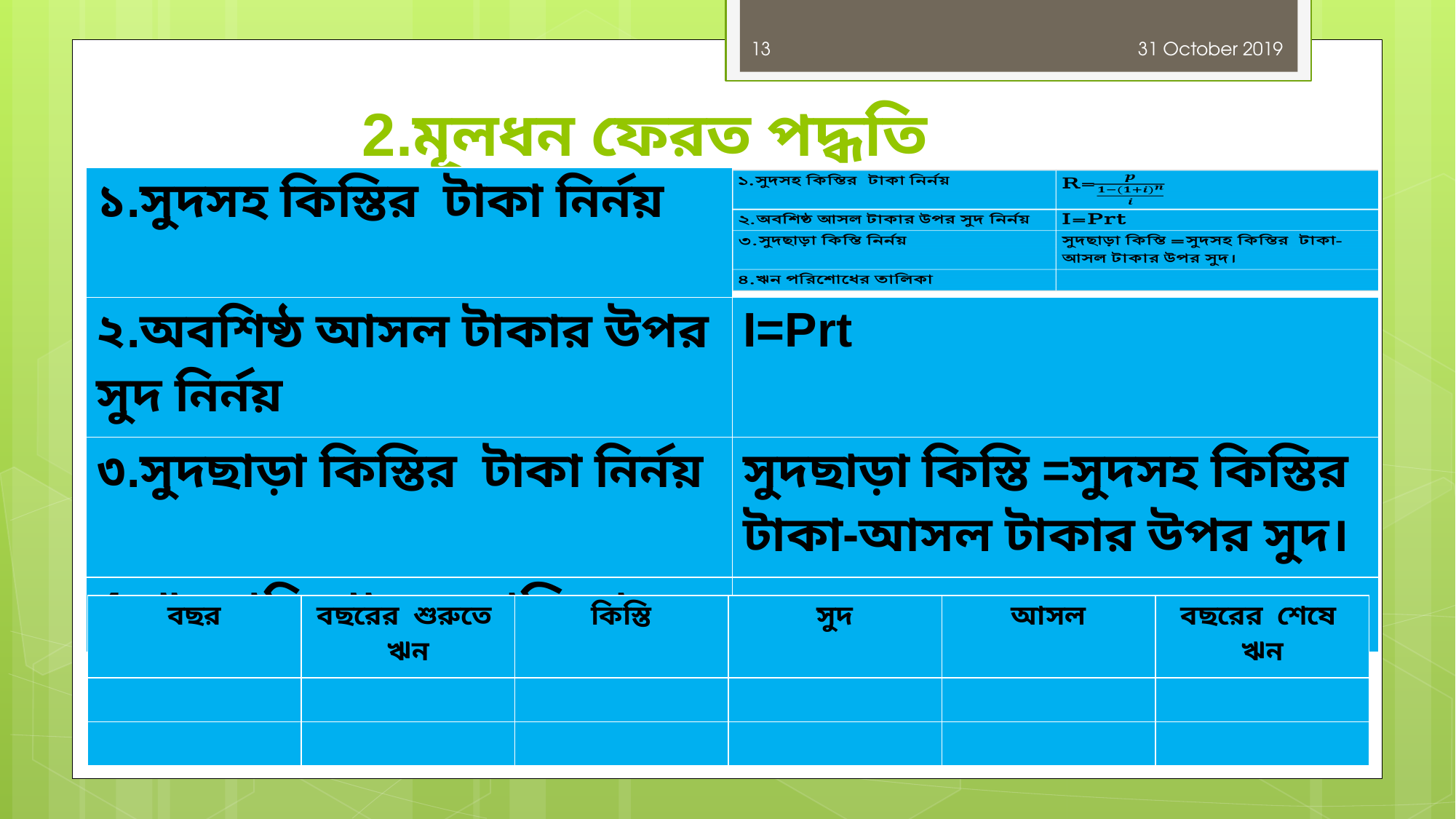

13
31 October 2019
# 2.মূলধন ফেরত পদ্ধতি
| ১.সুদসহ কিস্তির টাকা নির্নয় |  |
| --- | --- |
| ২.অবশিষ্ঠ আসল টাকার উপর সুদ নির্নয় | I=Prt |
| ৩.সুদছাড়া কিস্তির টাকা নির্নয় | সুদছাড়া কিস্তি =সুদসহ কিস্তির টাকা-আসল টাকার উপর সুদ। |
| 4.ঋন পরিশোধের তালিকা |  |
| বছর | বছরের শুরুতে ঋন | কিস্তি | সুদ | আসল | বছরের শেষে ঋন |
| --- | --- | --- | --- | --- | --- |
|  |  |  |  |  |  |
|  |  |  |  |  |  |
MD.RASHEDUL ISLAM,LECTURER(34TH BCS)